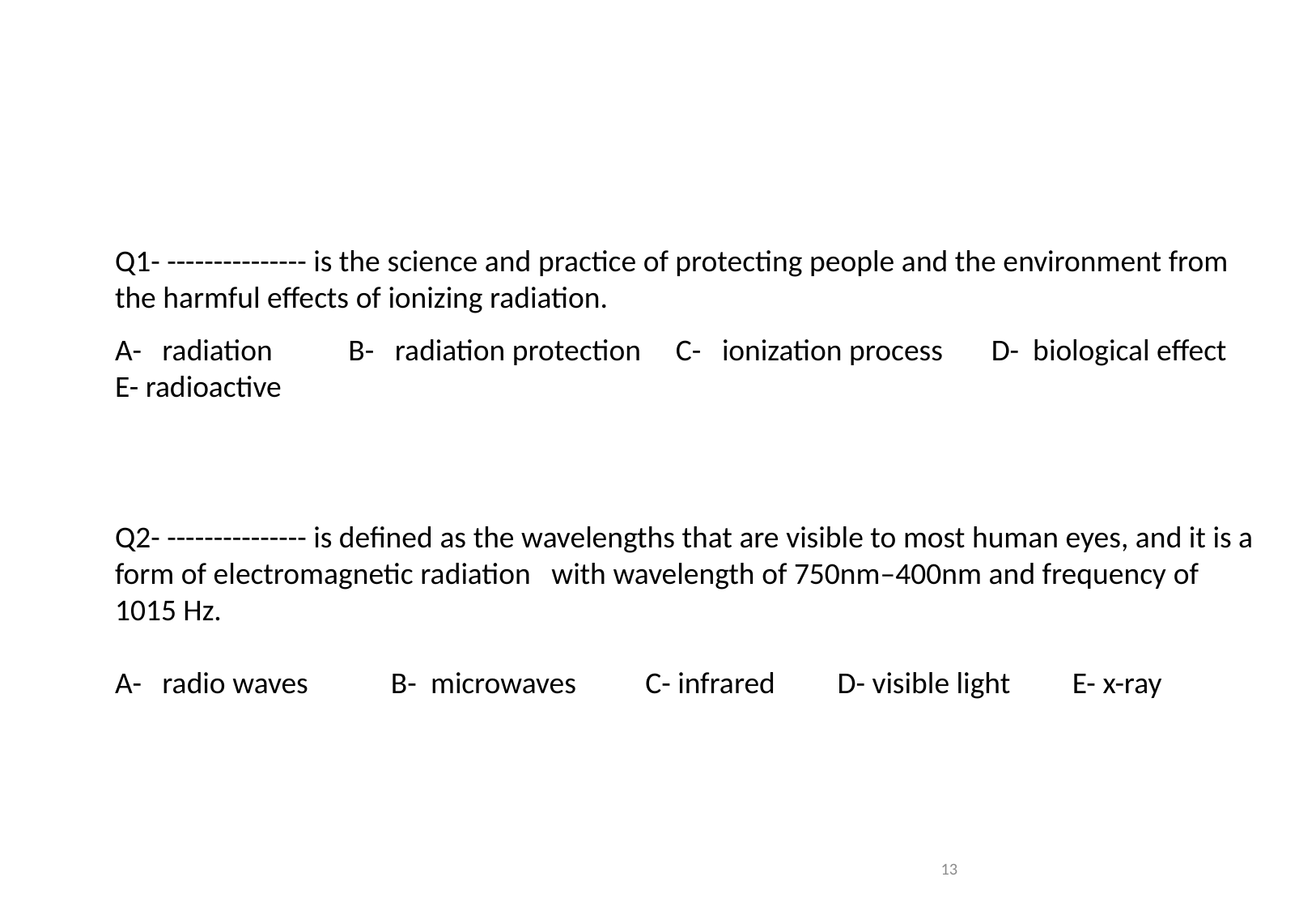

Q1- --------------- is the science and practice of protecting people and the environment from the harmful effects of ionizing radiation.

A-   radiation           B-   radiation protection     C- 	ionization process       D-  biological effect     E- radioactive
Q2- --------------- is defined as the wavelengths that are visible to most human eyes, and it is a form of electromagnetic radiation   with wavelength of 750nm–400nm and frequency of 1015 Hz.

A-   radio waves            B-  microwaves          C- infrared         D- visible light         E- x-ray
13